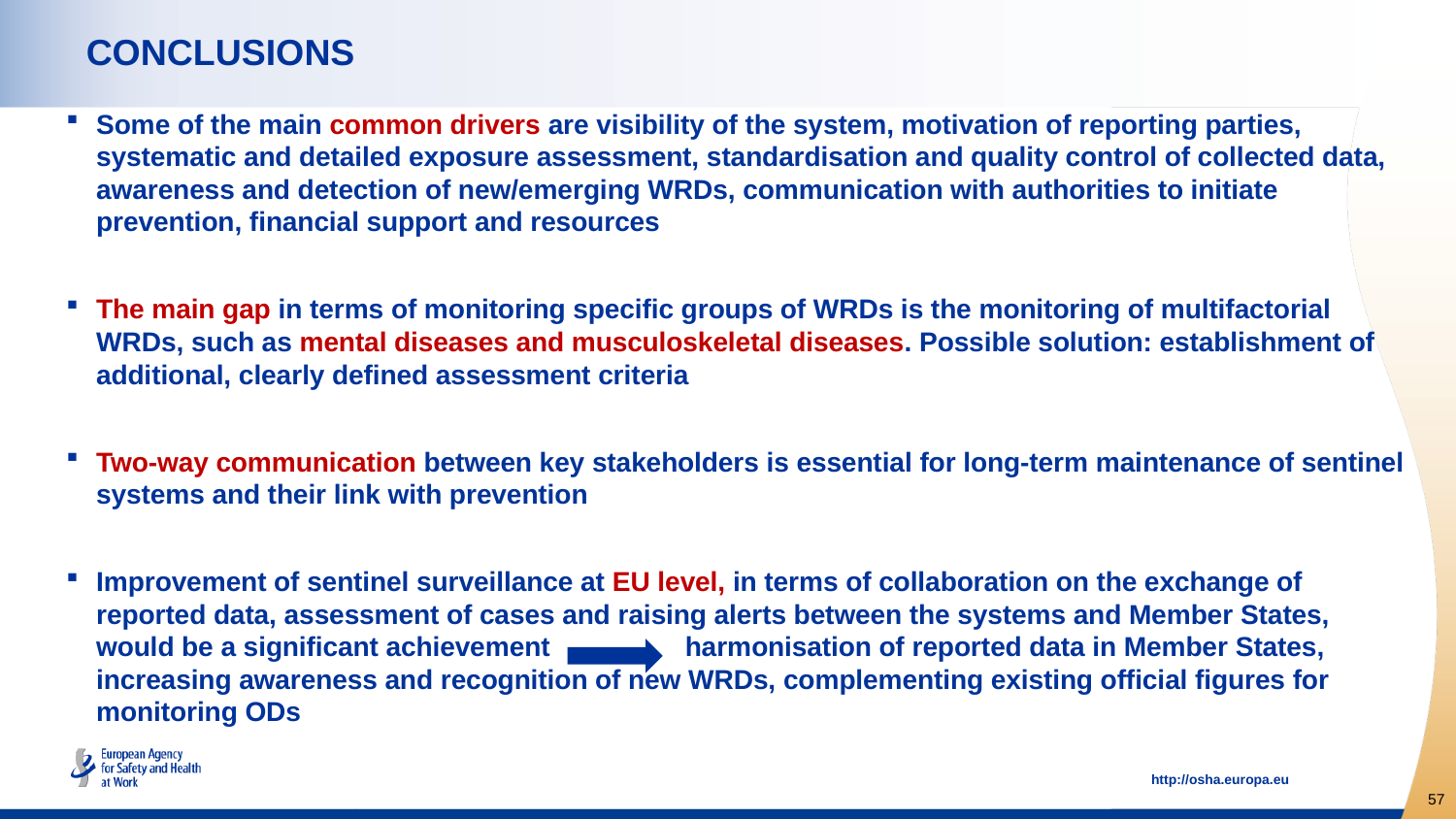

# CONCLUSIONS
Some of the main common drivers are visibility of the system, motivation of reporting parties, systematic and detailed exposure assessment, standardisation and quality control of collected data, awareness and detection of new/emerging WRDs, communication with authorities to initiate prevention, financial support and resources

The main gap in terms of monitoring specific groups of WRDs is the monitoring of multifactorial WRDs, such as mental diseases and musculoskeletal diseases. Possible solution: establishment of additional, clearly defined assessment criteria

Two-way communication between key stakeholders is essential for long-term maintenance of sentinel systems and their link with prevention

Improvement of sentinel surveillance at EU level, in terms of collaboration on the exchange of reported data, assessment of cases and raising alerts between the systems and Member States, would be a significant achievement                  harmonisation of reported data in Member States, increasing awareness and recognition of new WRDs, complementing existing official figures for monitoring ODs